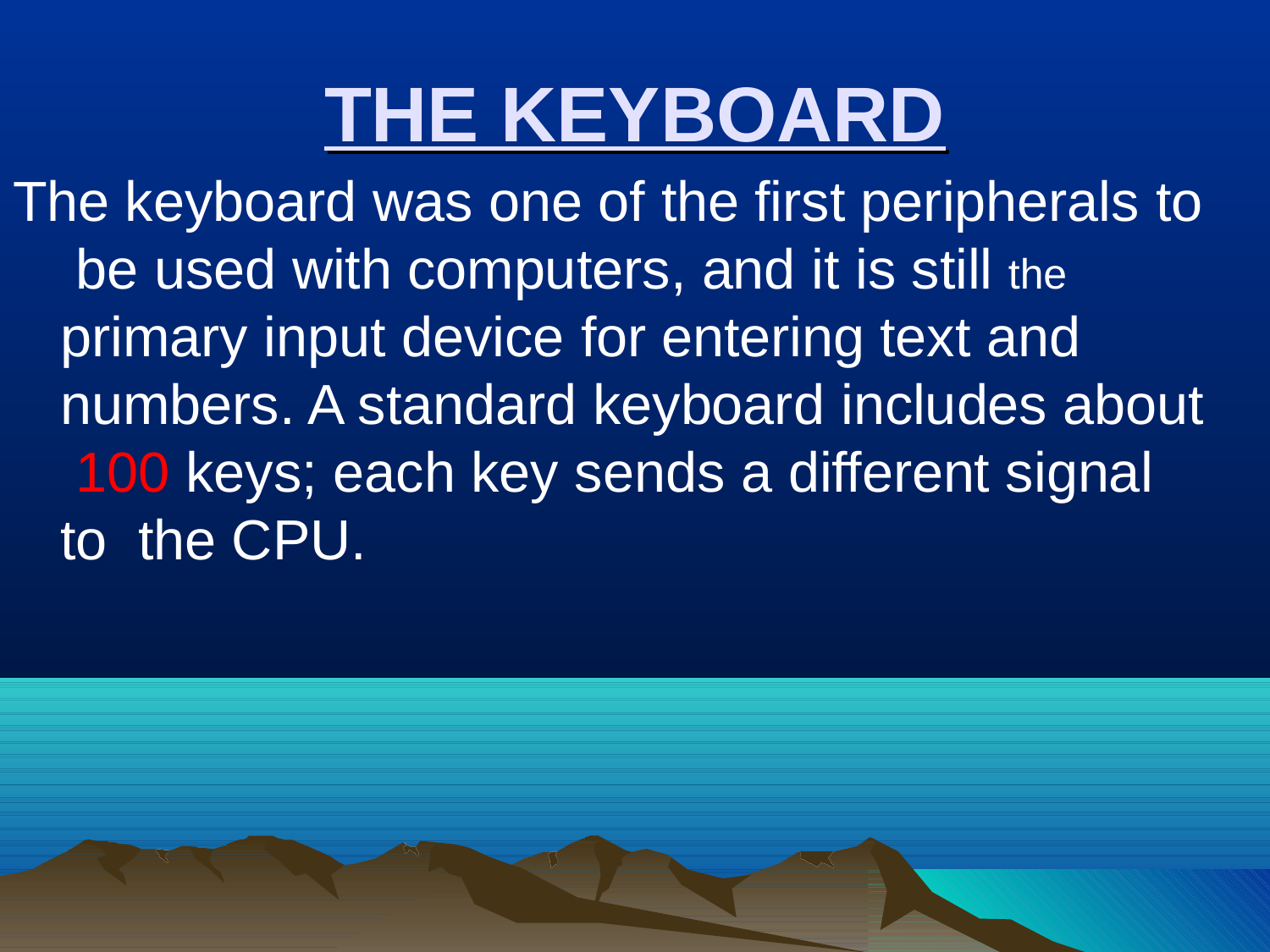

# THE KEYBOARD

The keyboard was one of the first peripherals to  be used with computers, and it is still the  primary input device for entering text and  numbers. A standard keyboard includes about  100 keys; each key sends a different signal to  the CPU.